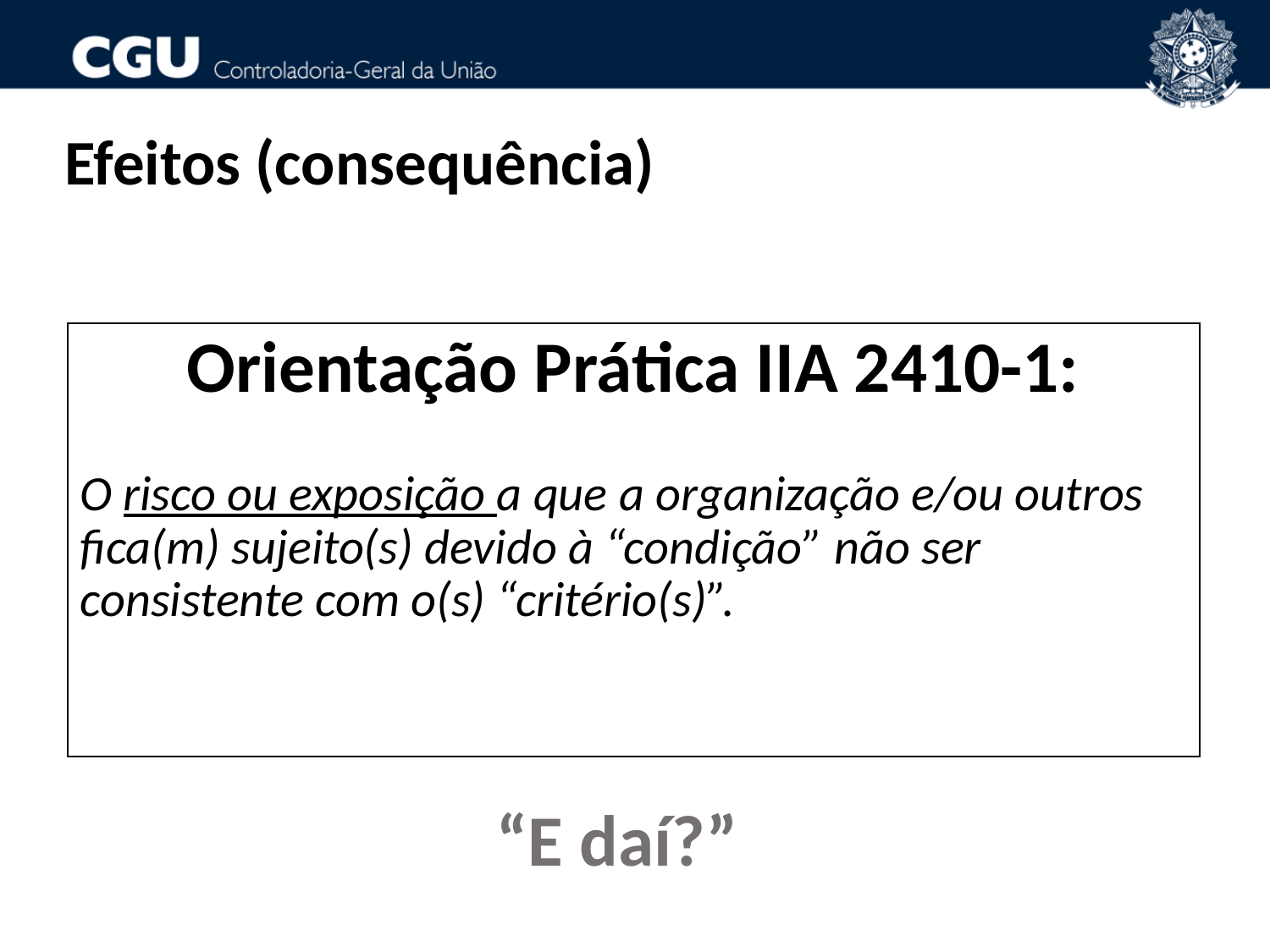

Efeitos (consequência)
Orientação Prática IIA 2410-1:

O risco ou exposição a que a organização e/ou outros fica(m) sujeito(s) devido à “condição” não ser consistente com o(s) “critério(s)”.
“E daí?”